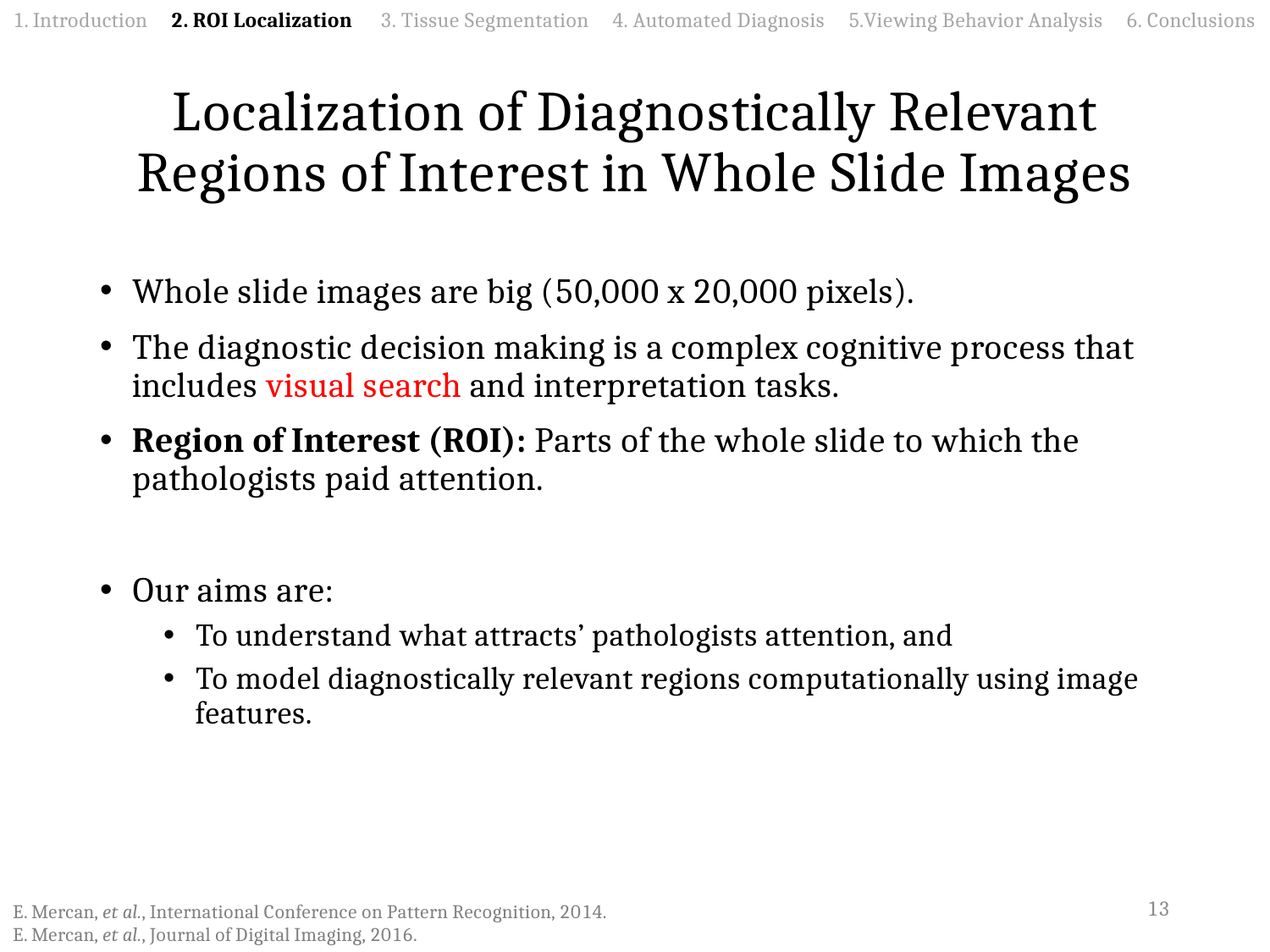

1. Introduction     2. ROI Localization      3. Tissue Segmentation     4. Automated Diagnosis     5.Viewing Behavior Analysis     6. Conclusions
# Localization of Diagnostically Relevant Regions of Interest in Whole Slide Images
Whole slide images are big (50,000 x 20,000 pixels).
The diagnostic decision making is a complex cognitive process that includes visual search and interpretation tasks.
Region of Interest (ROI): Parts of the whole slide to which the pathologists paid attention.

Our aims are:
To understand what attracts’ pathologists attention, and
To model diagnostically relevant regions computationally using image features.
13
E. Mercan, et al., International Conference on Pattern Recognition, 2014.
E. Mercan, et al., Journal of Digital Imaging, 2016.